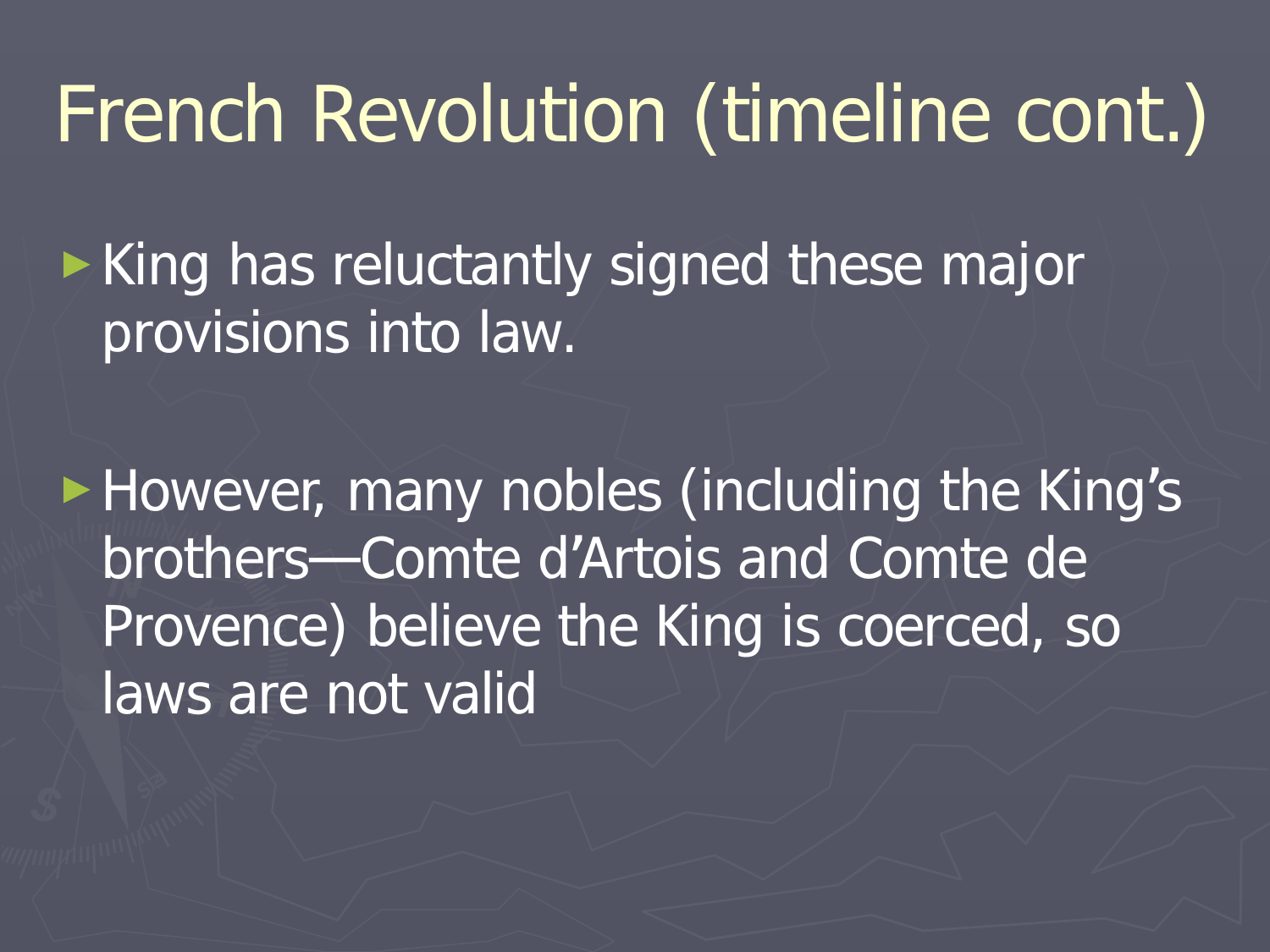

# French Revolution (timeline cont.)
King has reluctantly signed these major provisions into law.

However, many nobles (including the King’s brothers—Comte d’Artois and Comte de Provence) believe the King is coerced, so laws are not valid